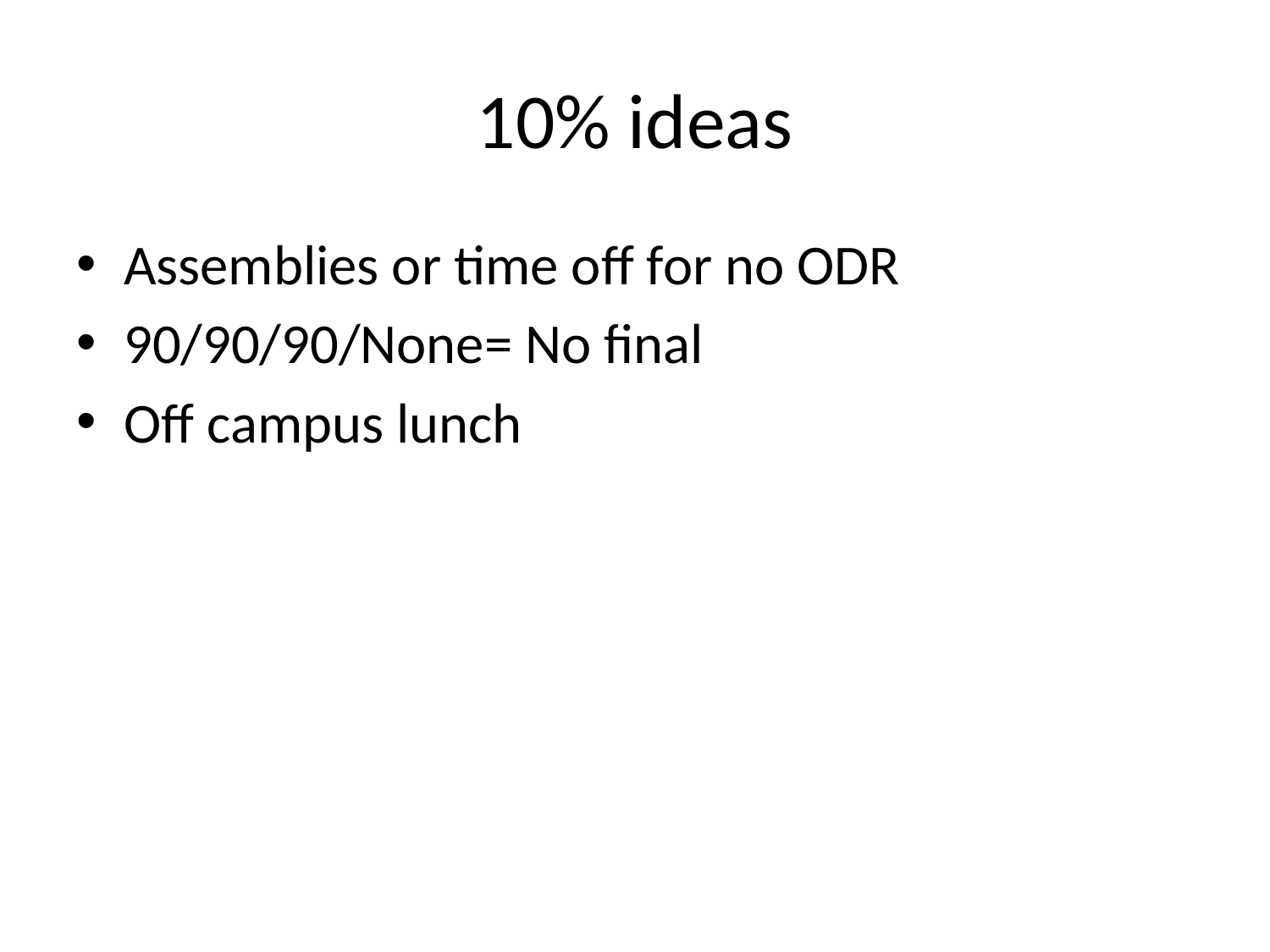

# 10% ideas
Assemblies or time off for no ODR
90/90/90/None= No final
Off campus lunch